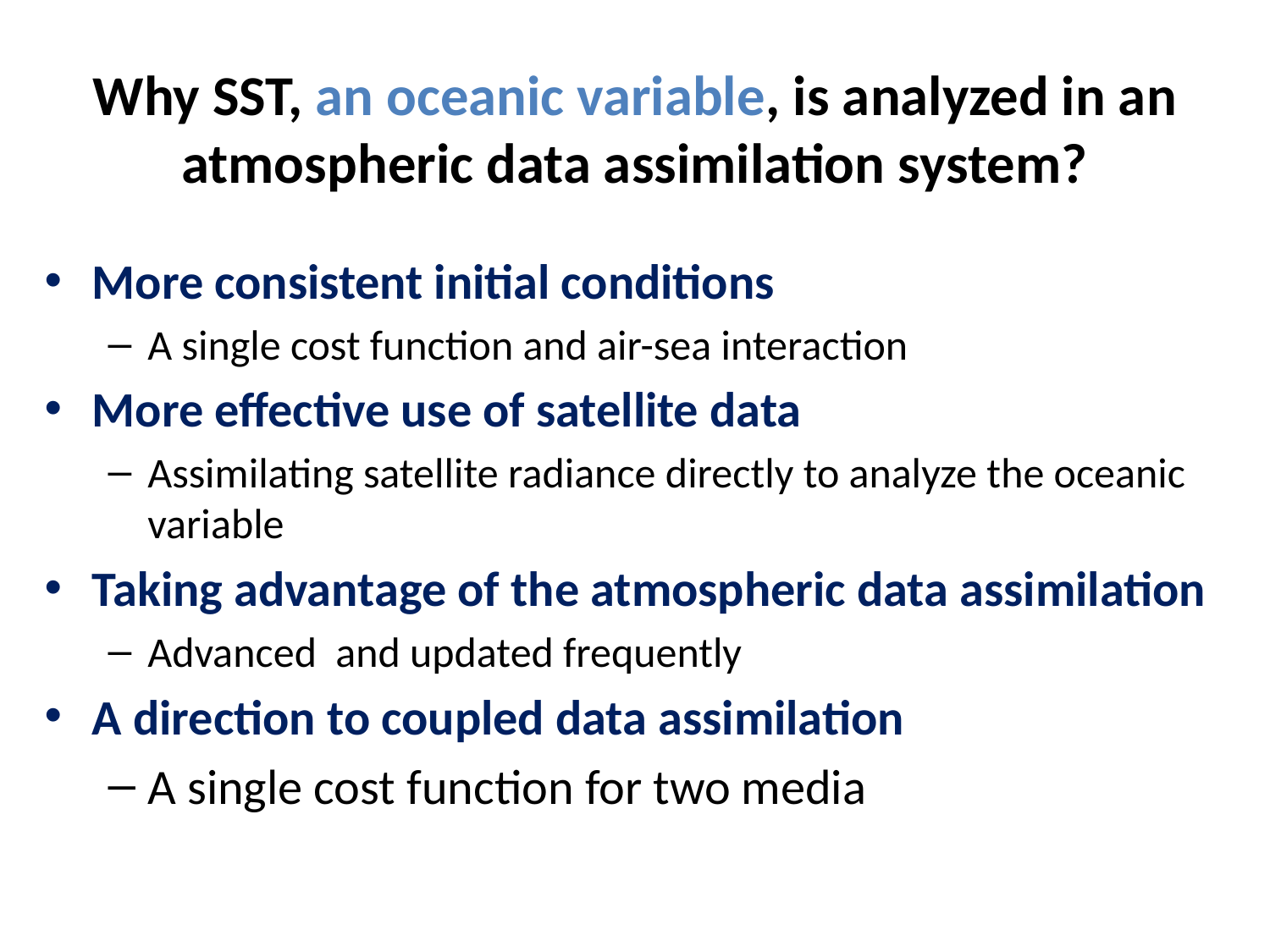

# Why SST, an oceanic variable, is analyzed in an atmospheric data assimilation system?
More consistent initial conditions
A single cost function and air-sea interaction
More effective use of satellite data
Assimilating satellite radiance directly to analyze the oceanic variable
Taking advantage of the atmospheric data assimilation
Advanced  and updated frequently
A direction to coupled data assimilation
A single cost function for two media